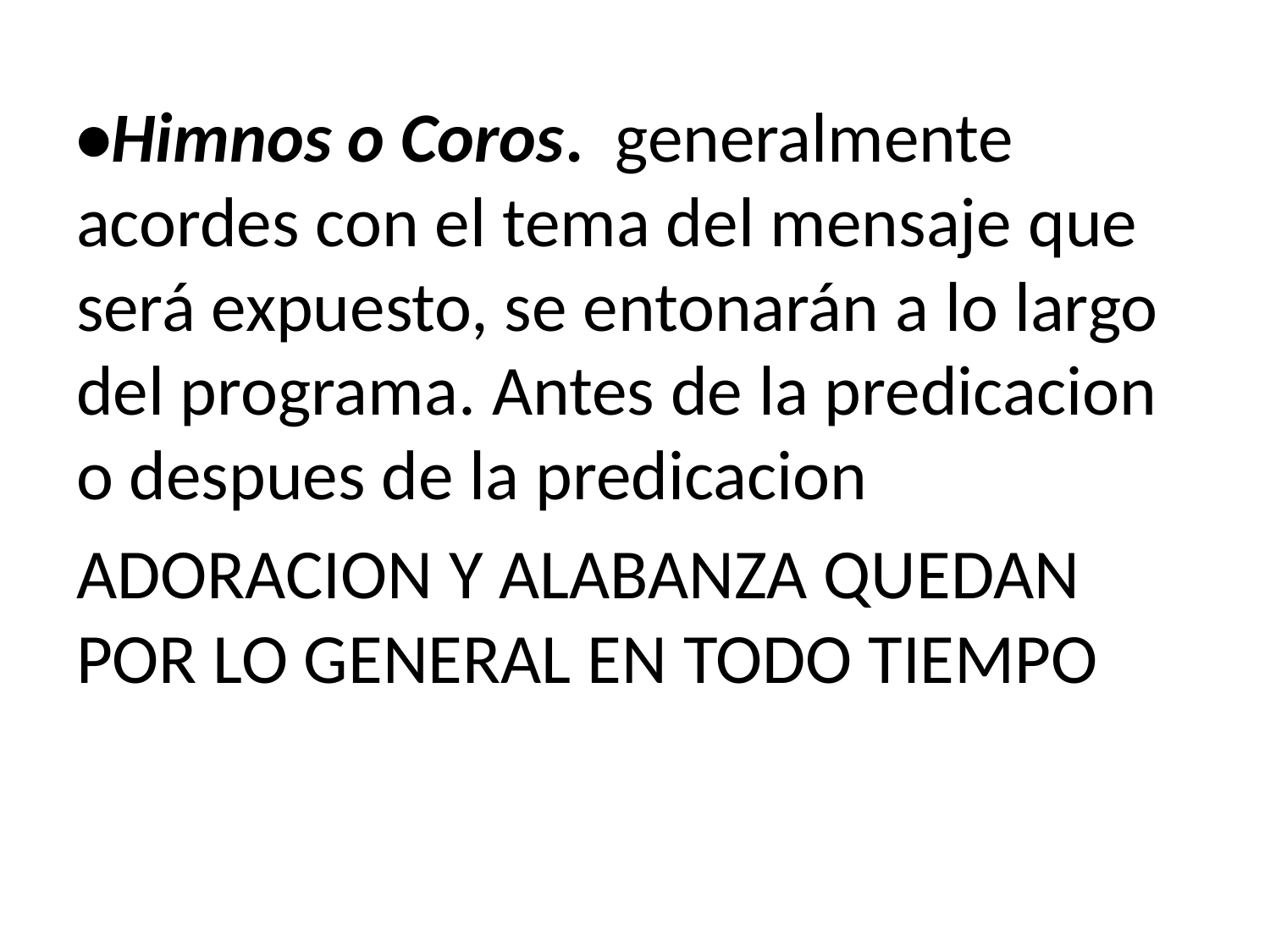

•Himnos o Coros.  generalmente acordes con el tema del mensaje que será expuesto, se entonarán a lo largo del programa. Antes de la predicacion o despues de la predicacion
ADORACION Y ALABANZA QUEDAN POR LO GENERAL EN TODO TIEMPO